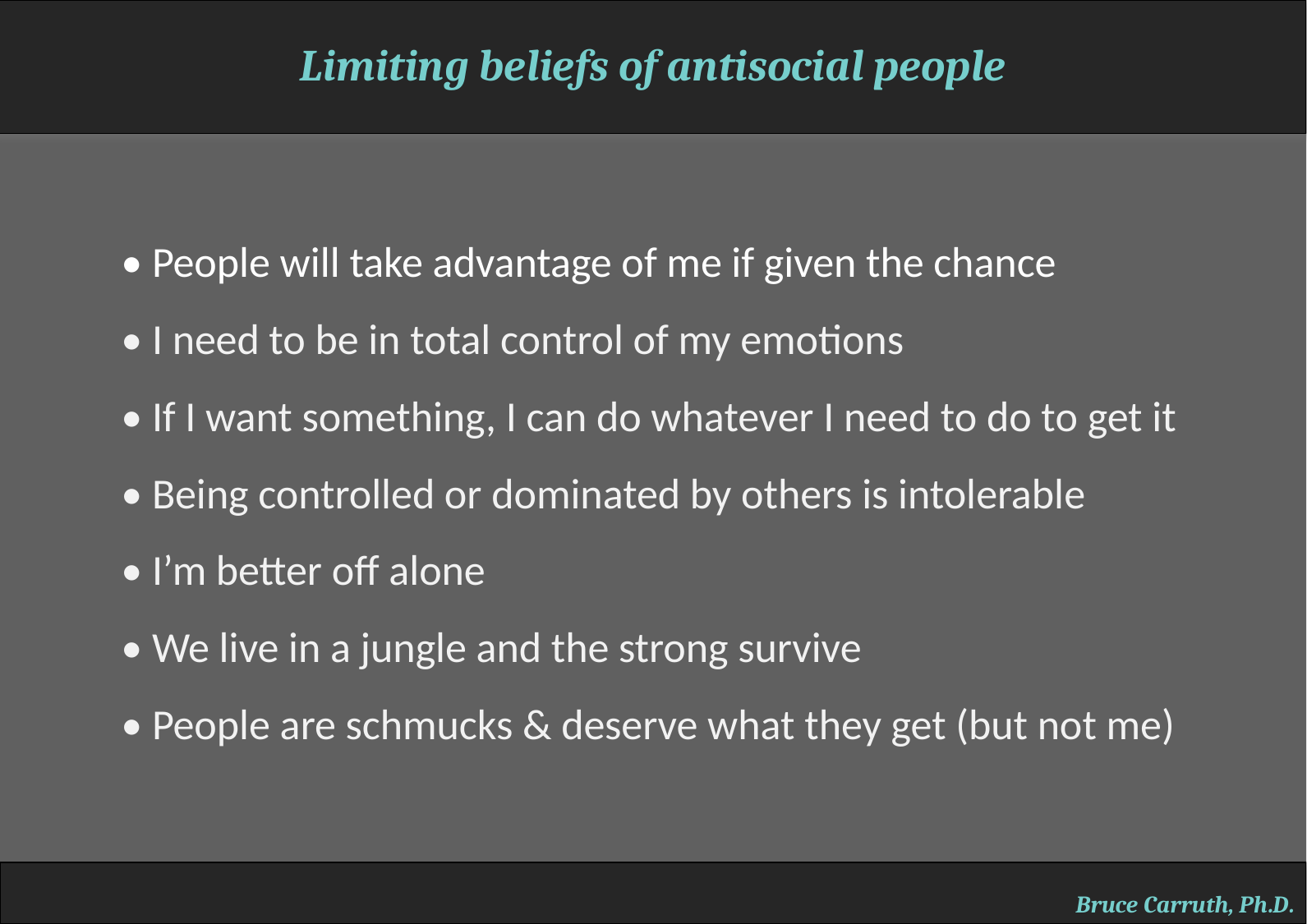

Limiting beliefs of antisocial people
• People will take advantage of me if given the chance
• I need to be in total control of my emotions
• If I want something, I can do whatever I need to do to get it
• Being controlled or dominated by others is intolerable
• I’m better off alone
• We live in a jungle and the strong survive
• People are schmucks & deserve what they get (but not me)
Bruce Carruth, Ph.D.